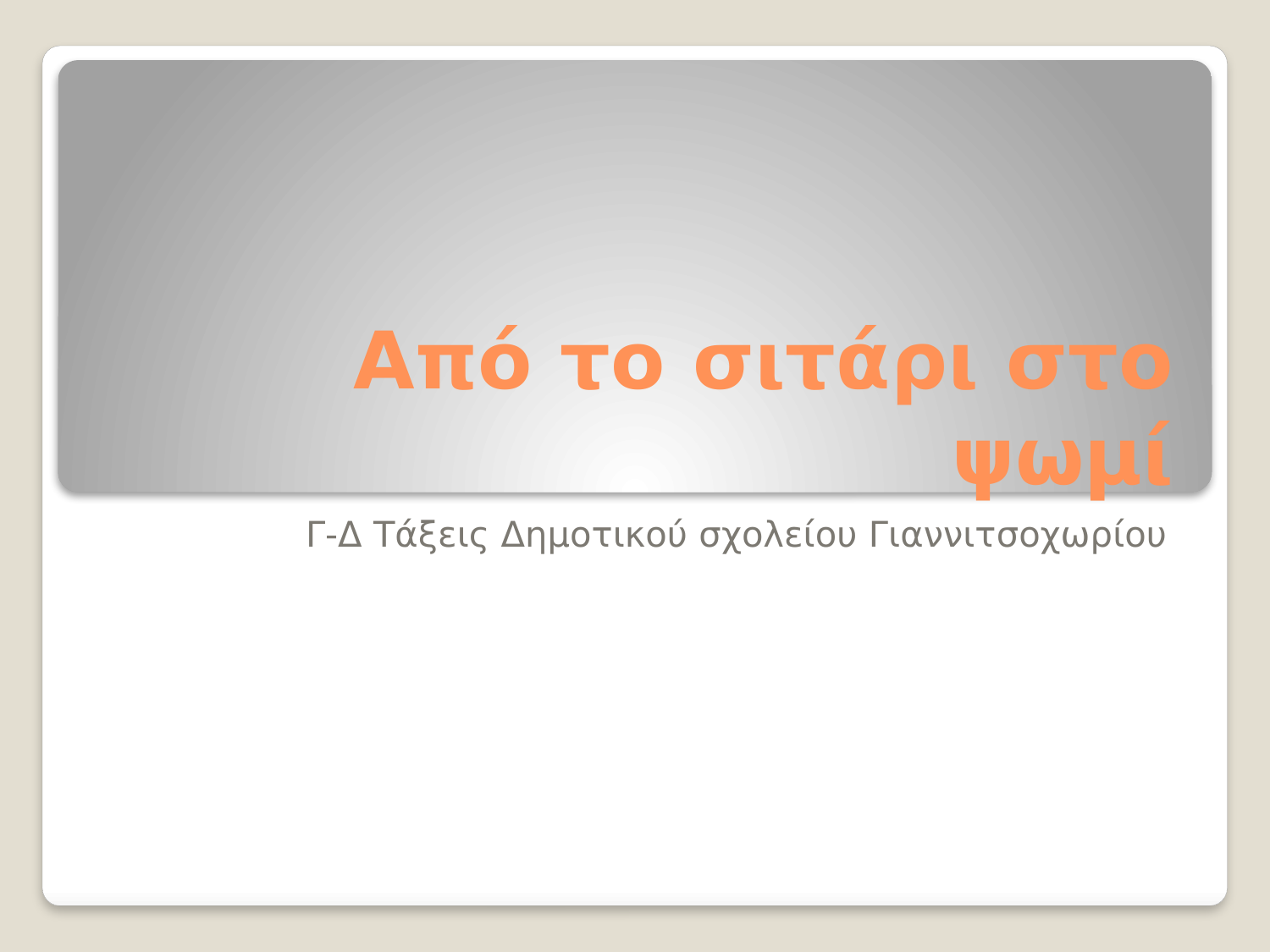

# Από το σιτάρι στο ψωμί
Γ-Δ Τάξεις Δημοτικού σχολείου Γιαννιτσοχωρίου